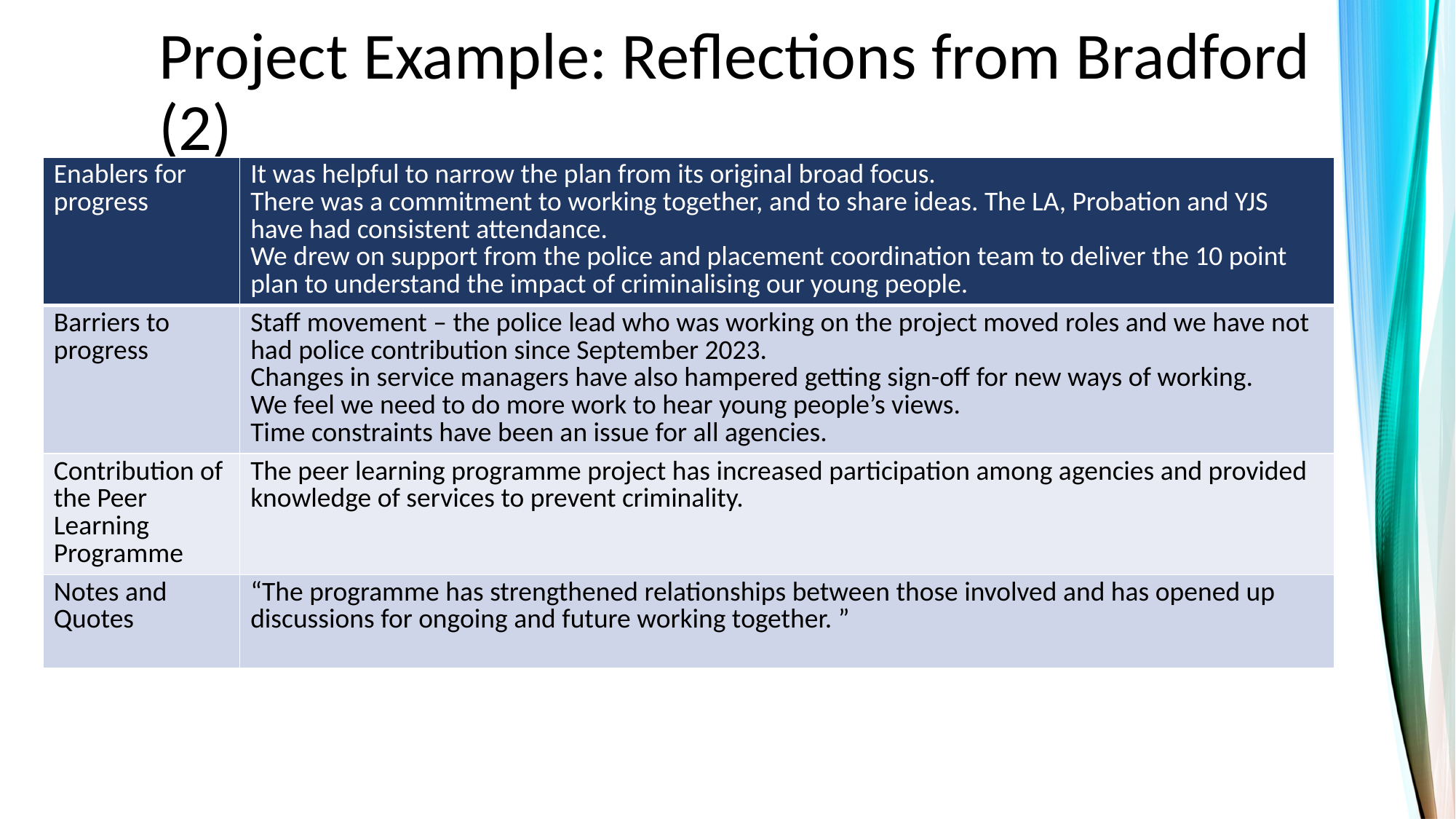

# Project Example: Reflections from Bradford (2)
| Enablers for progress | It was helpful to narrow the plan from its original broad focus. There was a commitment to working together, and to share ideas. The LA, Probation and YJS have had consistent attendance. We drew on support from the police and placement coordination team to deliver the 10 point plan to understand the impact of criminalising our young people. |
| --- | --- |
| Barriers to progress | Staff movement – the police lead who was working on the project moved roles and we have not had police contribution since September 2023. Changes in service managers have also hampered getting sign-off for new ways of working. We feel we need to do more work to hear young people’s views. Time constraints have been an issue for all agencies. |
| Contribution of the Peer Learning Programme | The peer learning programme project has increased participation among agencies and provided knowledge of services to prevent criminality. |
| Notes and Quotes | “The programme has strengthened relationships between those involved and has opened up discussions for ongoing and future working together. ” |